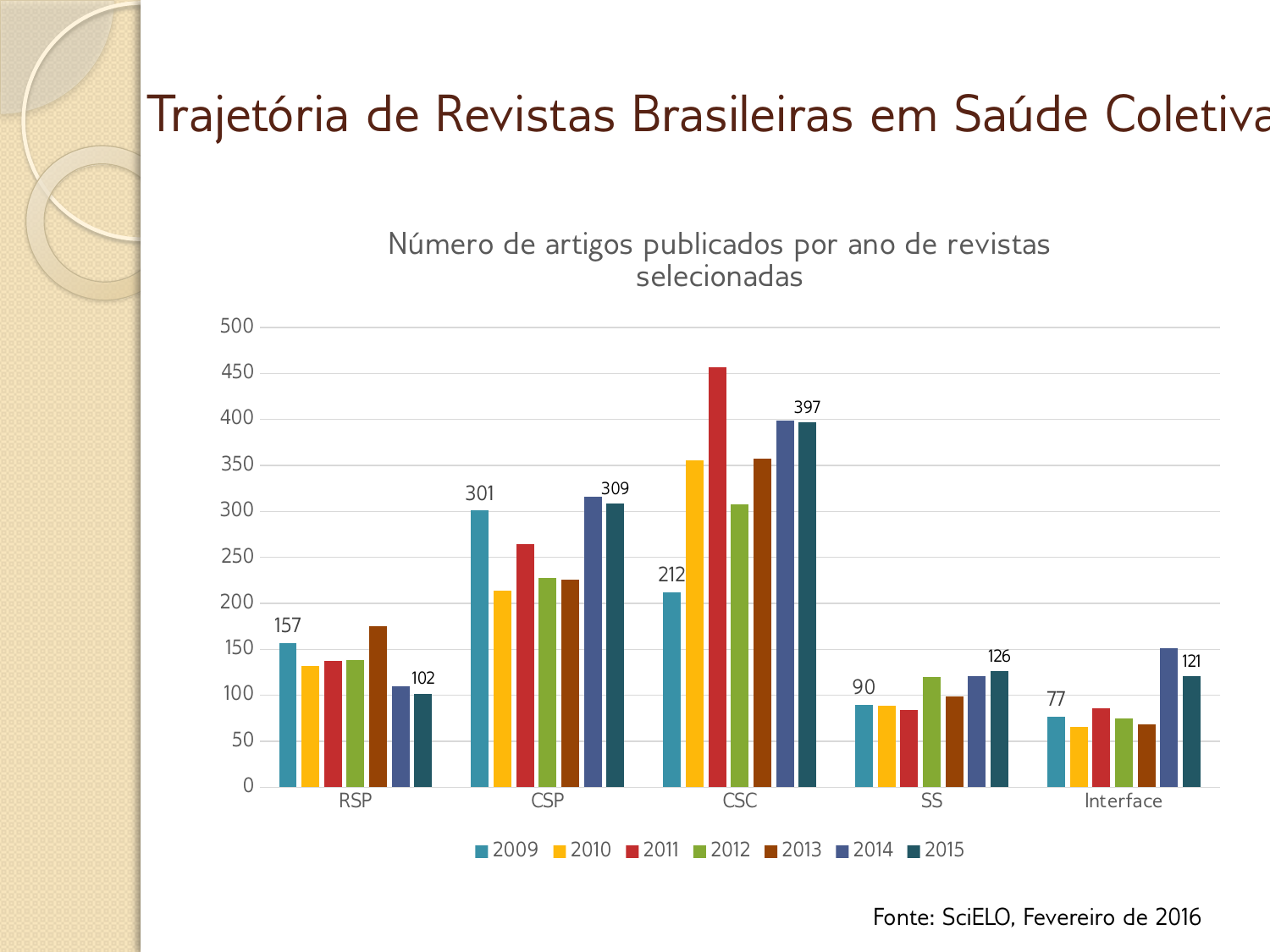

# Trajetória de Revistas Brasileiras em Saúde Coletiva

### Chart: Número de artigos publicados por ano de revistas selecionadas

| Category | 2009 | 2010 | 2011 | 2012 | 2013 | 2014 | 2015 |
|---|---|---|---|---|---|---|---|
| RSP | 157.0 | 132.0 | 137.0 | 138.0 | 175.0 | 110.0 | 102.0 |
| CSP | 301.0 | 214.0 | 264.0 | 228.0 | 226.0 | 316.0 | 309.0 |
| CSC | 212.0 | 356.0 | 457.0 | 308.0 | 357.0 | 399.0 | 397.0 |
| SS | 90.0 | 89.0 | 84.0 | 120.0 | 99.0 | 121.0 | 126.0 |
| Interface | 77.0 | 66.0 | 86.0 | 75.0 | 68.0 | 151.0 | 121.0 |
Fonte: SciELO, Fevereiro de 2016